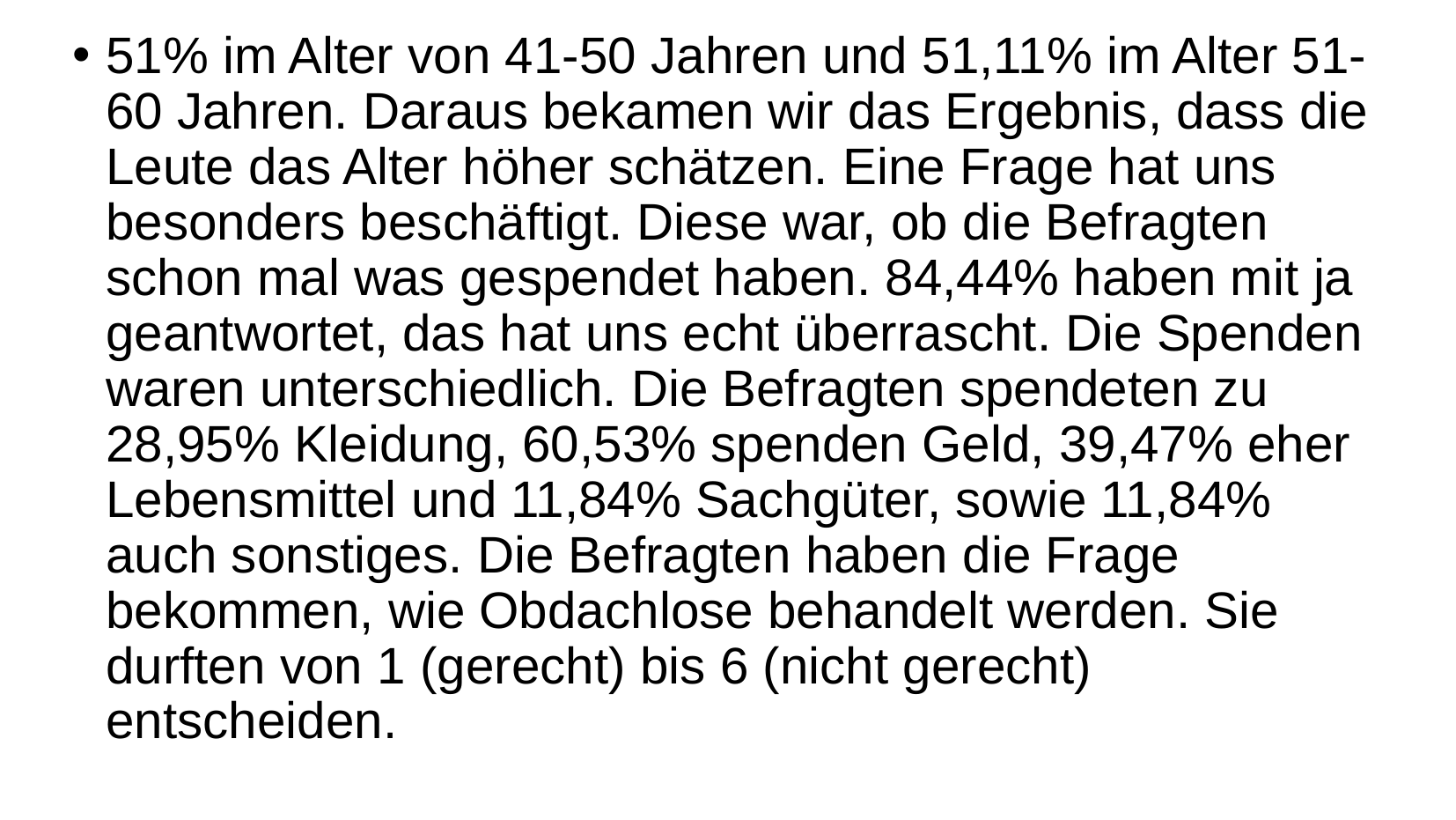

# 51% im Alter von 41-50 Jahren und 51,11% im Alter 51-60 Jahren. Daraus bekamen wir das Ergebnis, dass die Leute das Alter höher schätzen. Eine Frage hat uns besonders beschäftigt. Diese war, ob die Befragten schon mal was gespendet haben. 84,44% haben mit ja geantwortet, das hat uns echt überrascht. Die Spenden waren unterschiedlich. Die Befragten spendeten zu 28,95% Kleidung, 60,53% spenden Geld, 39,47% eher Lebensmittel und 11,84% Sachgüter, sowie 11,84% auch sonstiges. Die Befragten haben die Frage bekommen, wie Obdachlose behandelt werden. Sie durften von 1 (gerecht) bis 6 (nicht gerecht) entscheiden.